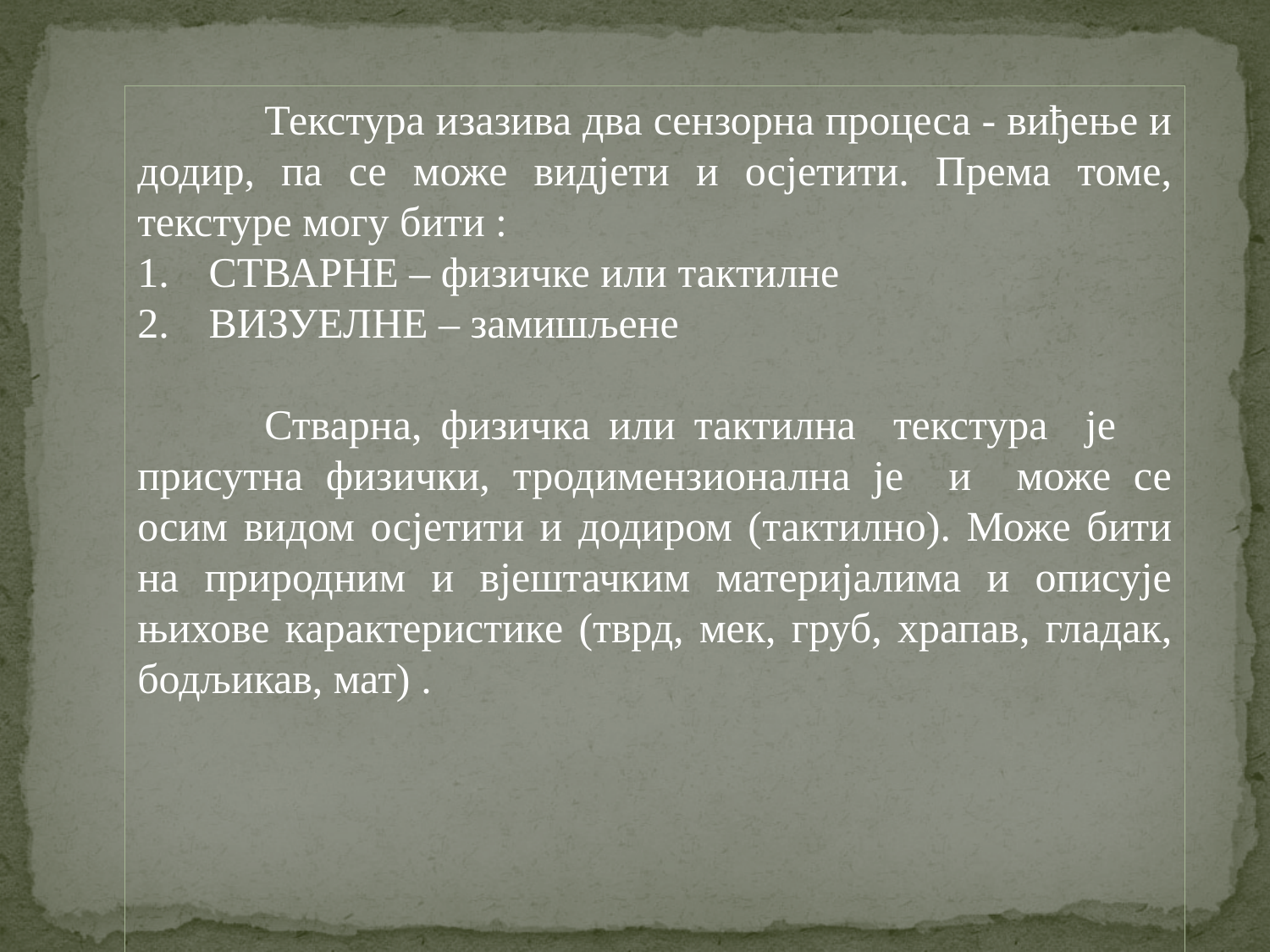

Текстура изазива два сензорна процеса - виђење и додир, па се може видјети и осјетити. Према томе, текстуре могу бити :
СТВАРНЕ – физичке или тактилне
ВИЗУЕЛНЕ – замишљене

	Стварна, физичка или тактилна  текстура  је    присутна физички, тродимензионална је  и  може се осим видом осјетити и додиром (тактилно). Може бити на природним и вјештачким материјалима и описује њихове карактеристике (тврд, мек, груб, храпав, гладак, бодљикав, мат) .